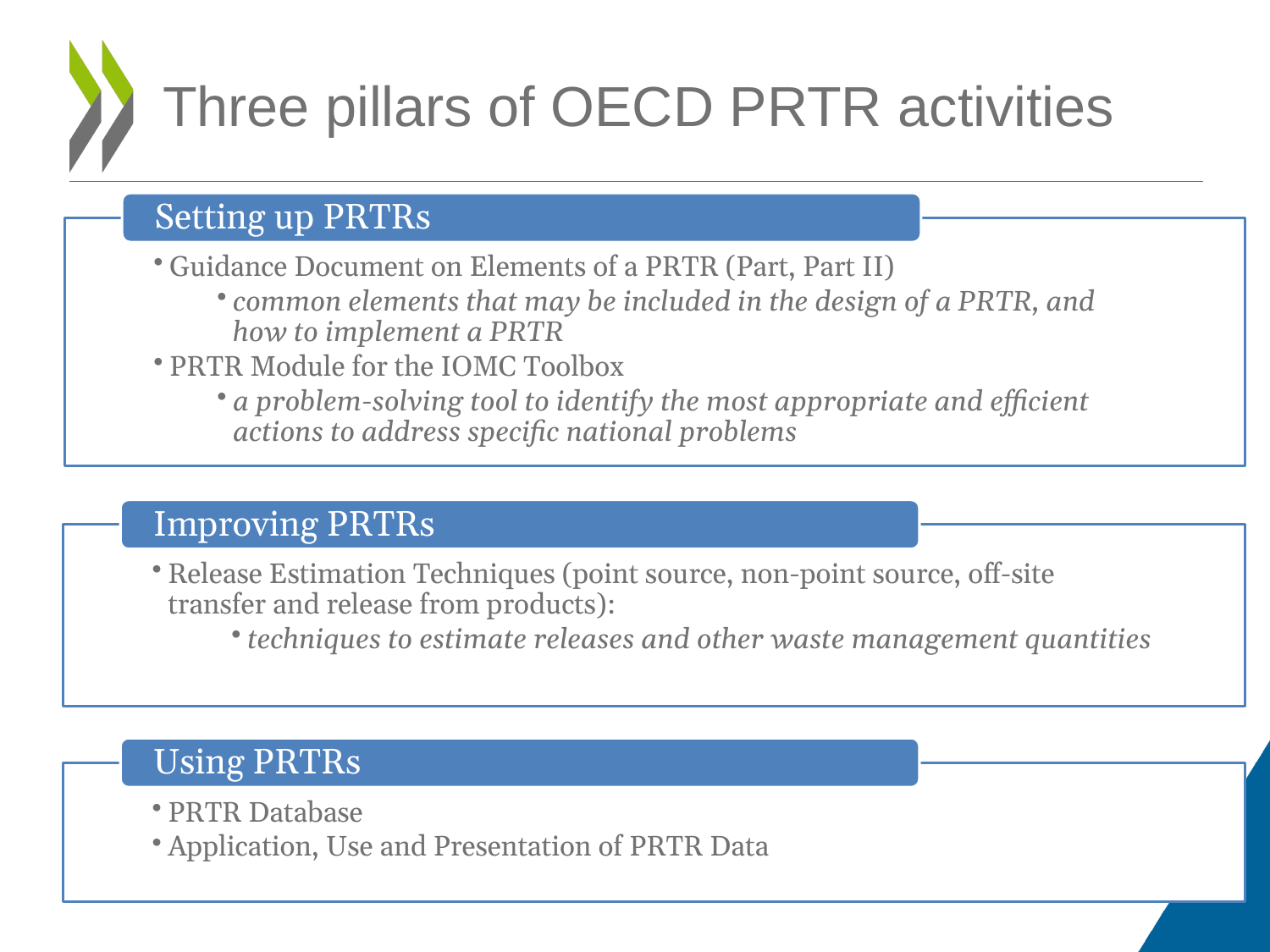

# Three pillars of OECD PRTR activities
Setting up PRTRs
Guidance Document on Elements of a PRTR (Part, Part II)
common elements that may be included in the design of a PRTR, and how to implement a PRTR
PRTR Module for the IOMC Toolbox
a problem-solving tool to identify the most appropriate and efficient actions to address specific national problems
Improving PRTRs
Release Estimation Techniques (point source, non-point source, off-site transfer and release from products):
techniques to estimate releases and other waste management quantities
Using PRTRs
PRTR Database
Application, Use and Presentation of PRTR Data